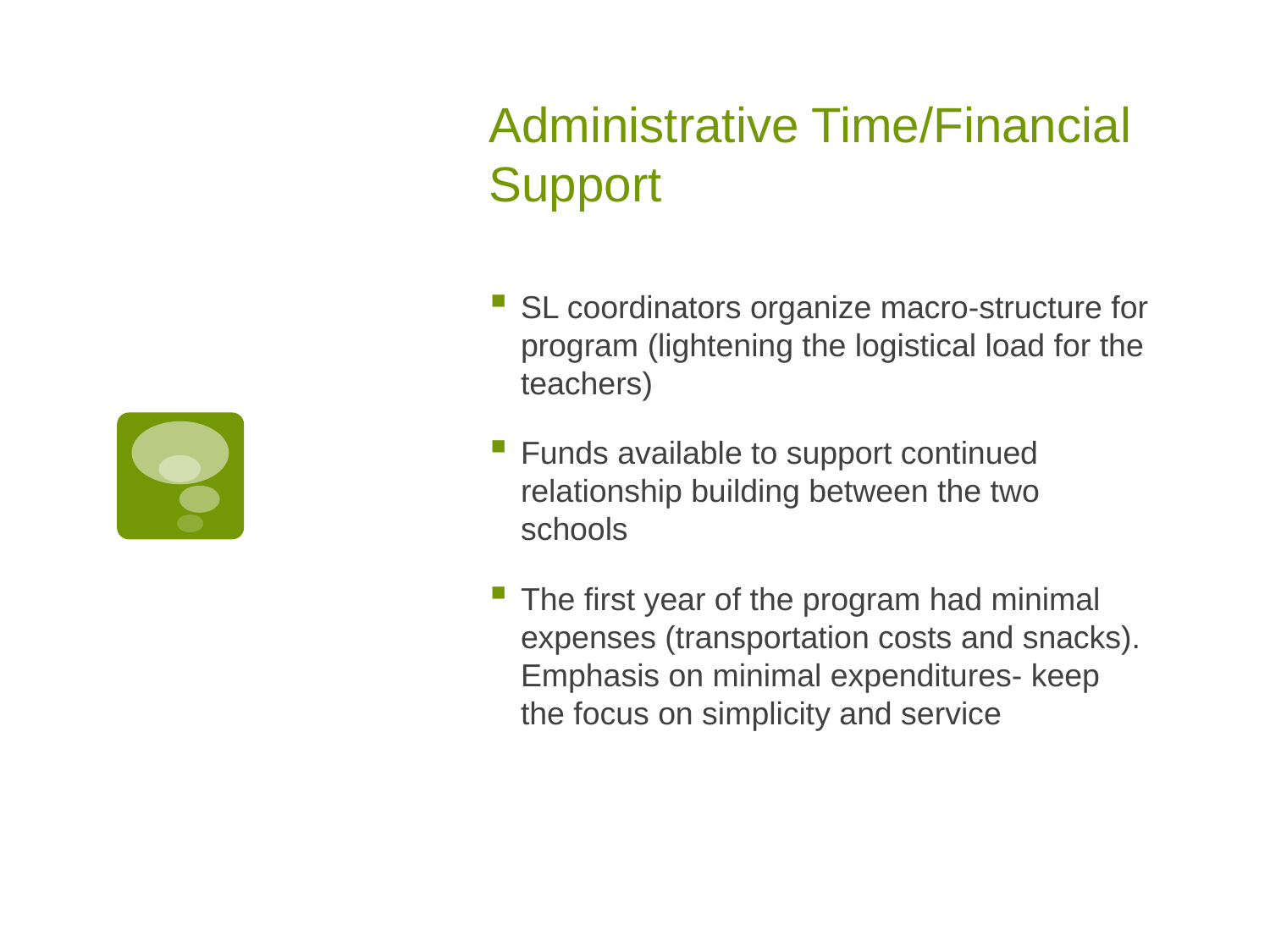

# Administrative Time/Financial Support
SL coordinators organize macro-structure for program (lightening the logistical load for the teachers)
Funds available to support continued relationship building between the two schools
The first year of the program had minimal expenses (transportation costs and snacks). Emphasis on minimal expenditures- keep the focus on simplicity and service